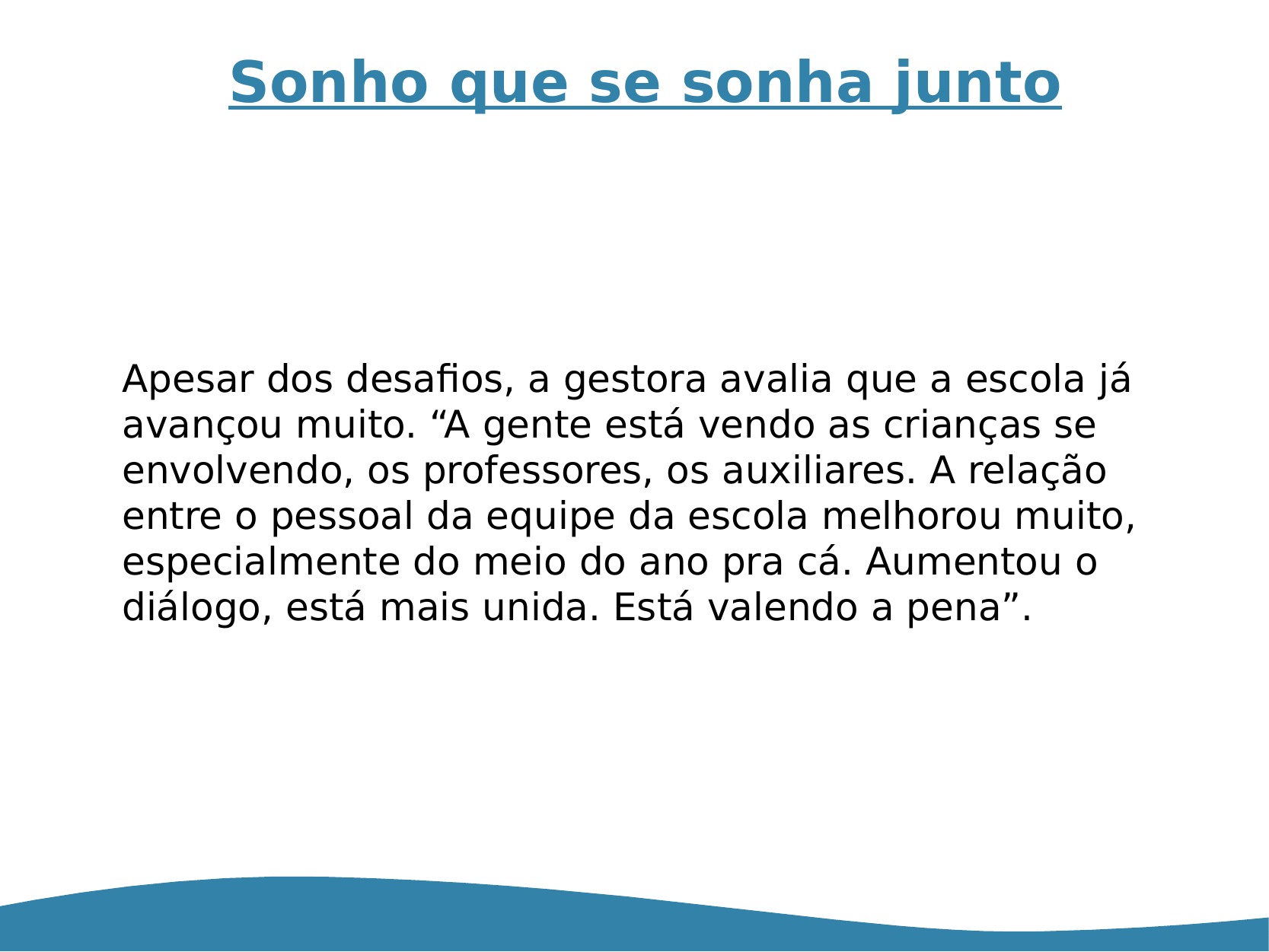

# Sonho que se sonha junto
Apesar dos desafios, a gestora avalia que a escola já avançou muito. “A gente está vendo as crianças se envolvendo, os professores, os auxiliares. A relação entre o pessoal da equipe da escola melhorou muito, especialmente do meio do ano pra cá. Aumentou o diálogo, está mais unida. Está valendo a pena”.